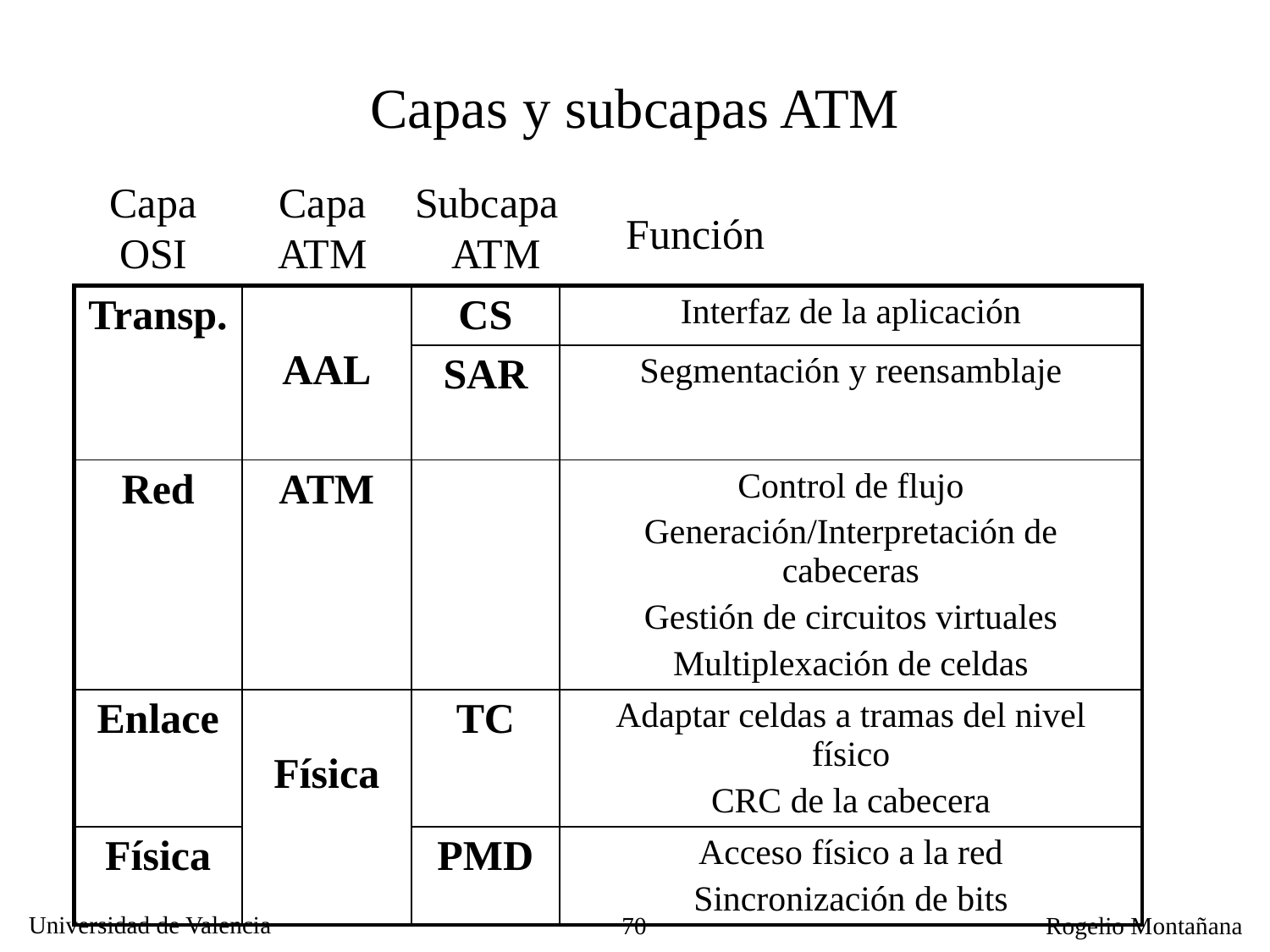

# Capas y subcapas ATM
Capa OSI
Capa ATM
Subcapa   ATM
Función
| Transp. | AAL | CS | Interfaz de la aplicación |
| --- | --- | --- | --- |
|  |  | SAR | Segmentación y reensamblaje |
| Red | ATM |  | Control de flujo Generación/Interpretación de cabeceras Gestión de circuitos virtuales Multiplexación de celdas |
| Enlace | Física | TC | Adaptar celdas a tramas del nivel físico CRC de la cabecera |
| Física |  | PMD | Acceso físico a la red Sincronización de bits |
70